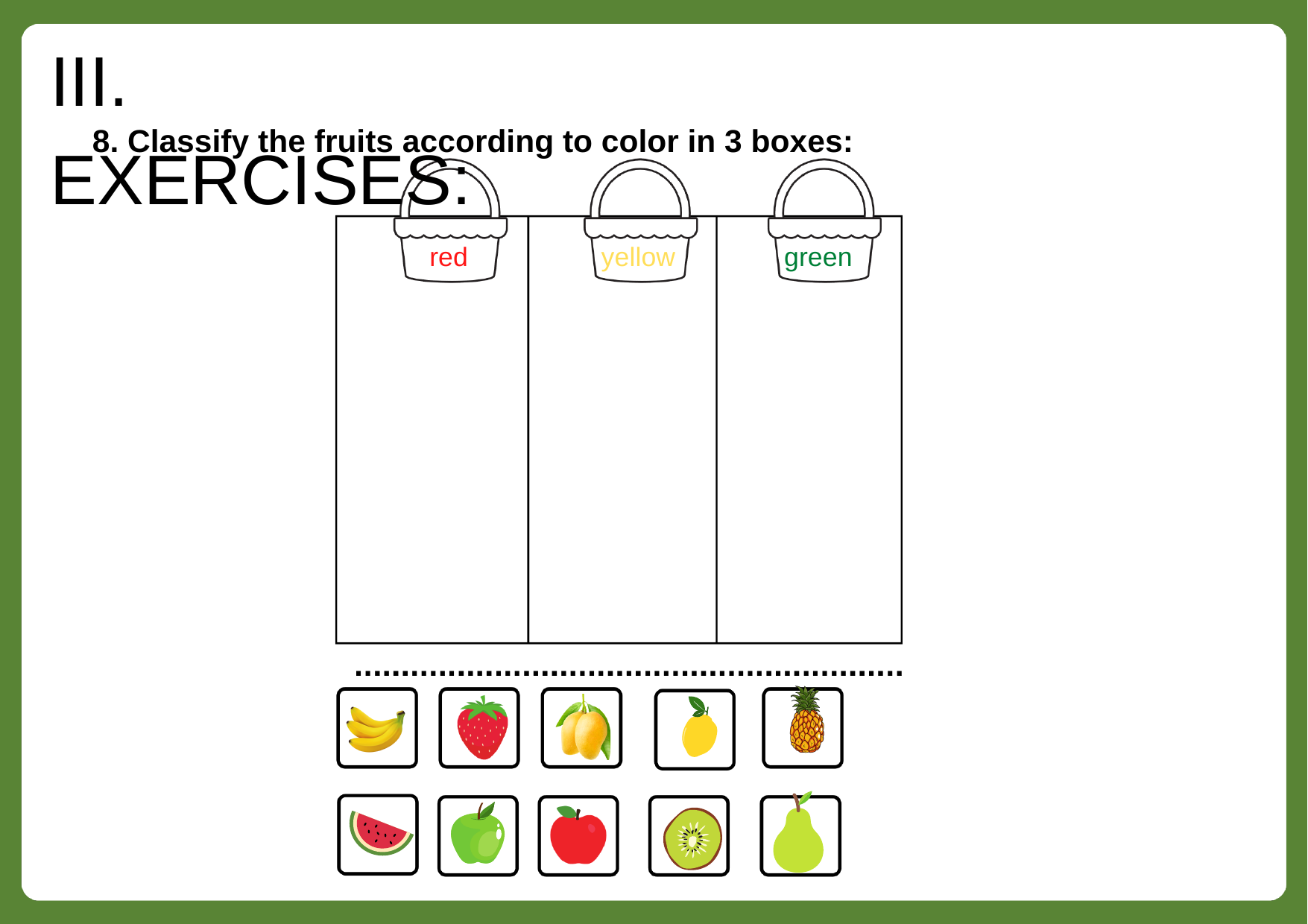

III. EXERCISES:
8. Classify the fruits according to color in 3 boxes:
red
yellow
green